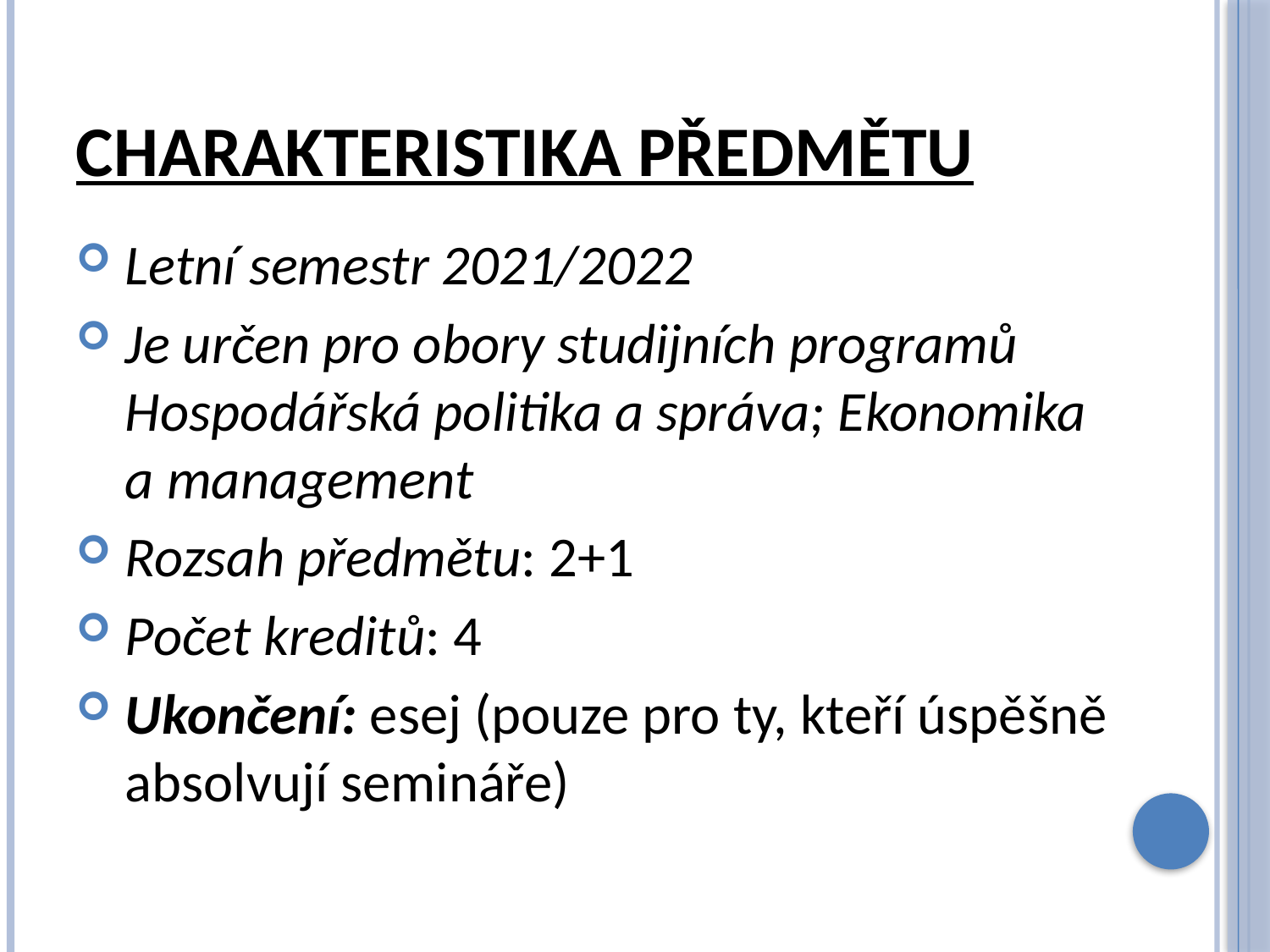

# Charakteristika předmětu
Letní semestr 2021/2022
Je určen pro obory studijních programů Hospodářská politika a správa; Ekonomika a management
Rozsah předmětu: 2+1
Počet kreditů: 4
Ukončení: esej (pouze pro ty, kteří úspěšně absolvují semináře)